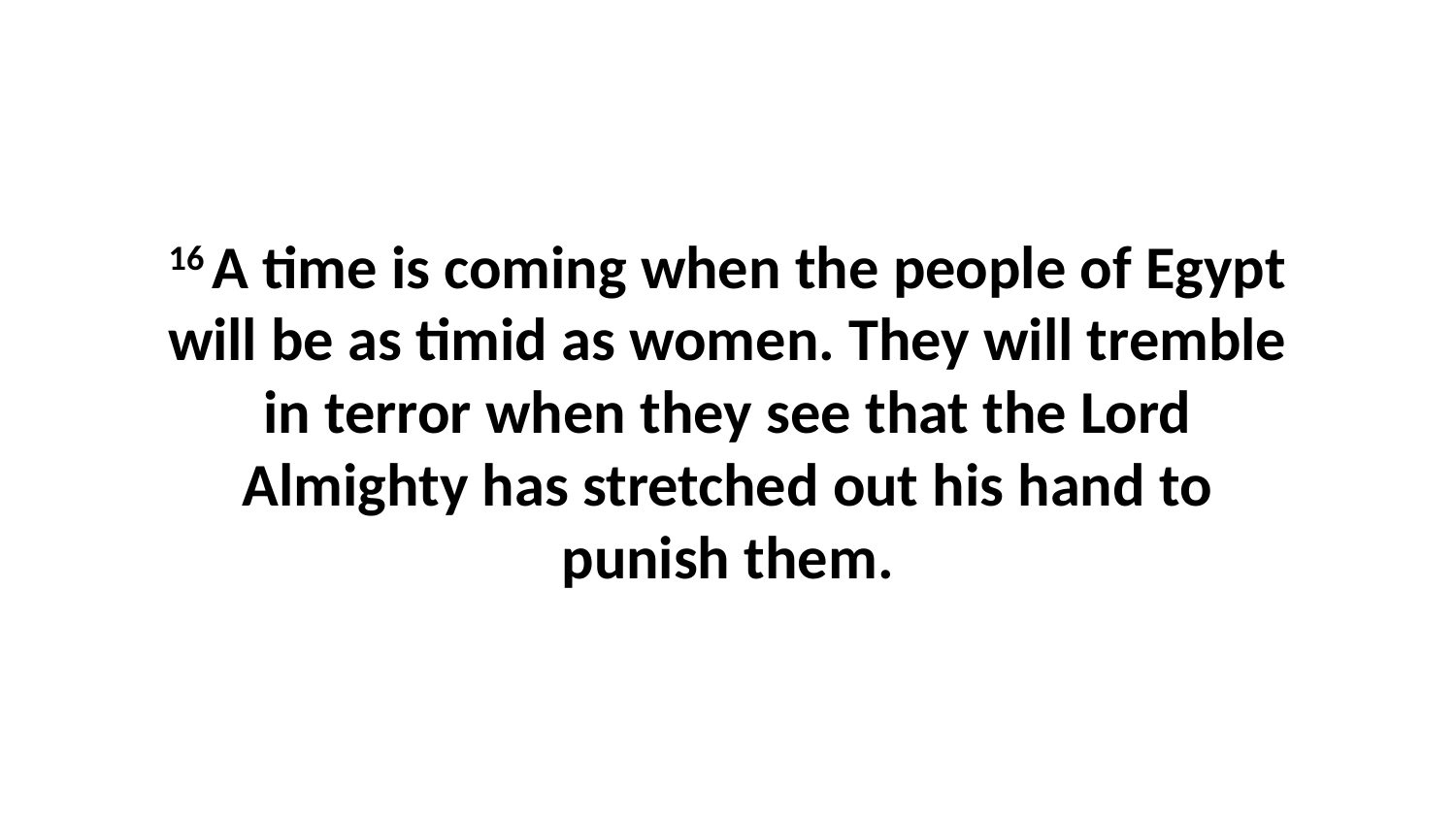

16 A time is coming when the people of Egypt will be as timid as women. They will tremble in terror when they see that the Lord Almighty has stretched out his hand to punish them.